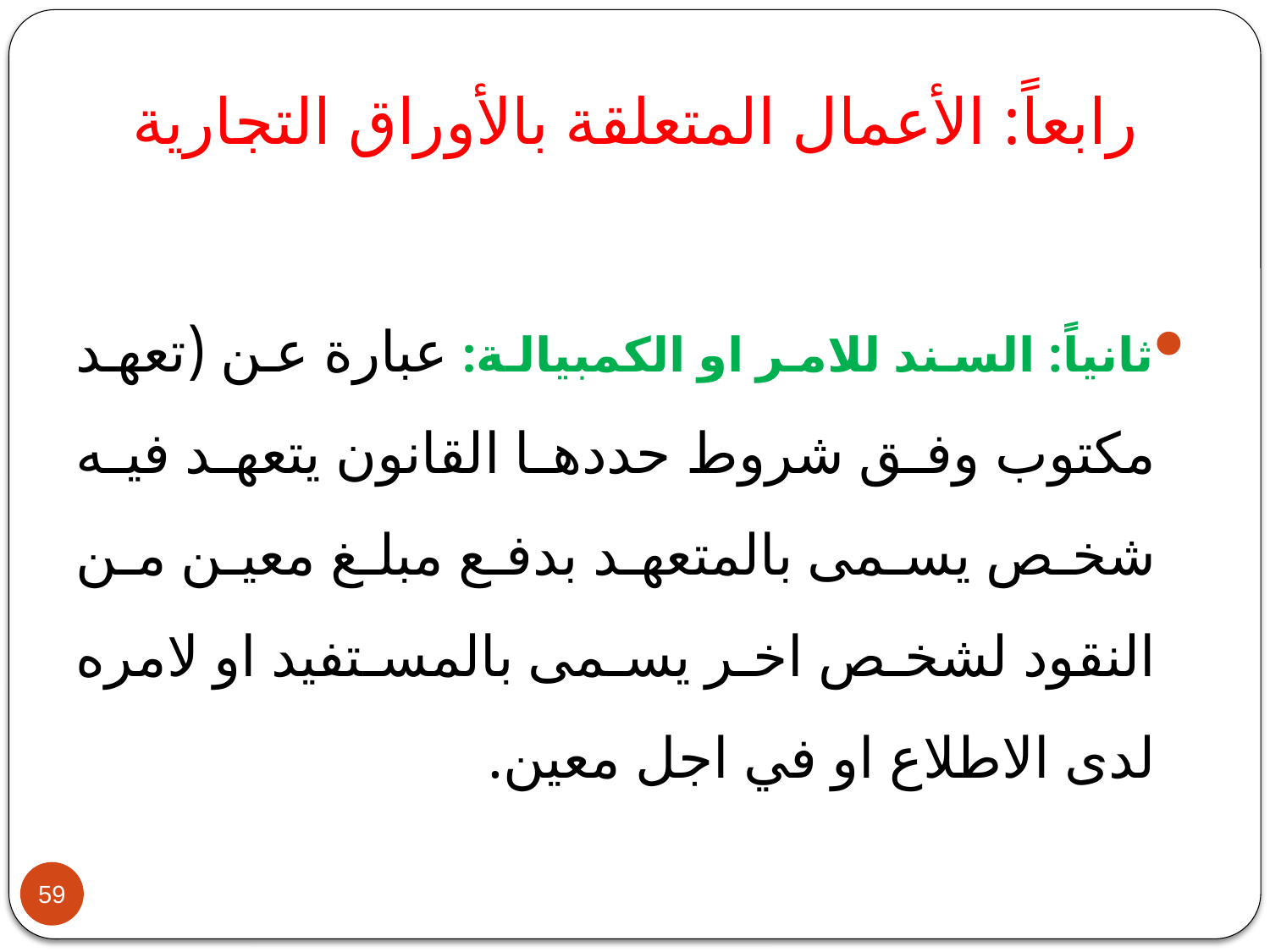

# رابعاً: الأعمال المتعلقة بالأوراق التجارية
ثانياً: السند للامر او الكمبيالة: عبارة عن (تعهد مكتوب وفق شروط حددها القانون يتعهد فيه شخص يسمى بالمتعهد بدفع مبلغ معين من النقود لشخص اخر يسمى بالمستفيد او لامره لدى الاطلاع او في اجل معين.

59